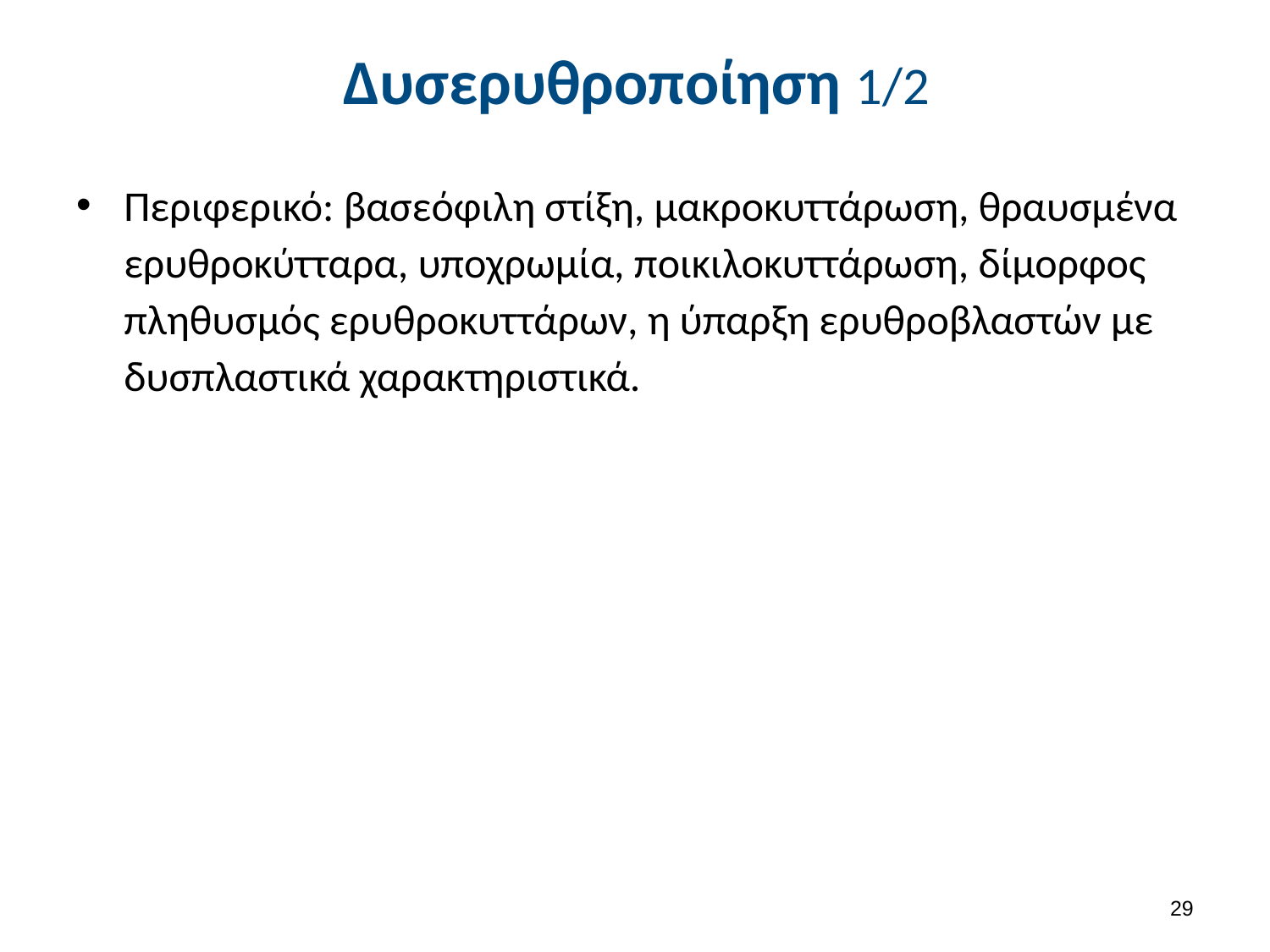

# Δυσερυθροποίηση 1/2
Περιφερικό: βασεόφιλη στίξη, μακροκυττάρωση, θραυσμένα ερυθροκύτταρα, υποχρωμία, ποικιλοκυττάρωση, δίμορφος πληθυσμός ερυθροκυττάρων, η ύπαρξη ερυθροβλαστών με δυσπλαστικά χαρακτηριστικά.
29